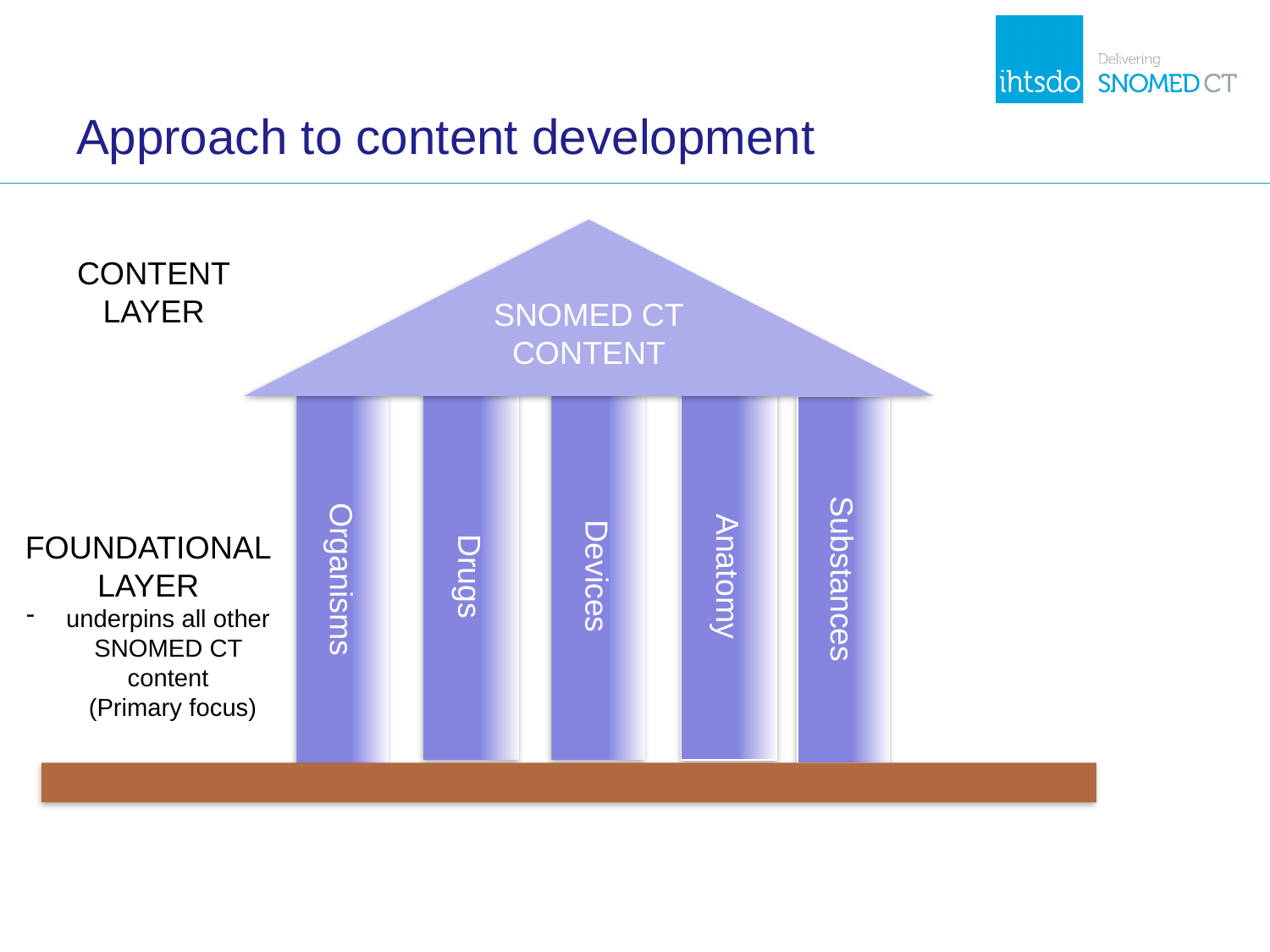

# Approach to content development
SNOMED CT
CONTENT

Anatomy
Drugs
Devices
Substances
Organisms

CONTENT
LAYER
FOUNDATIONAL
LAYER
underpins all other SNOMED CT content
       (Primary focus)